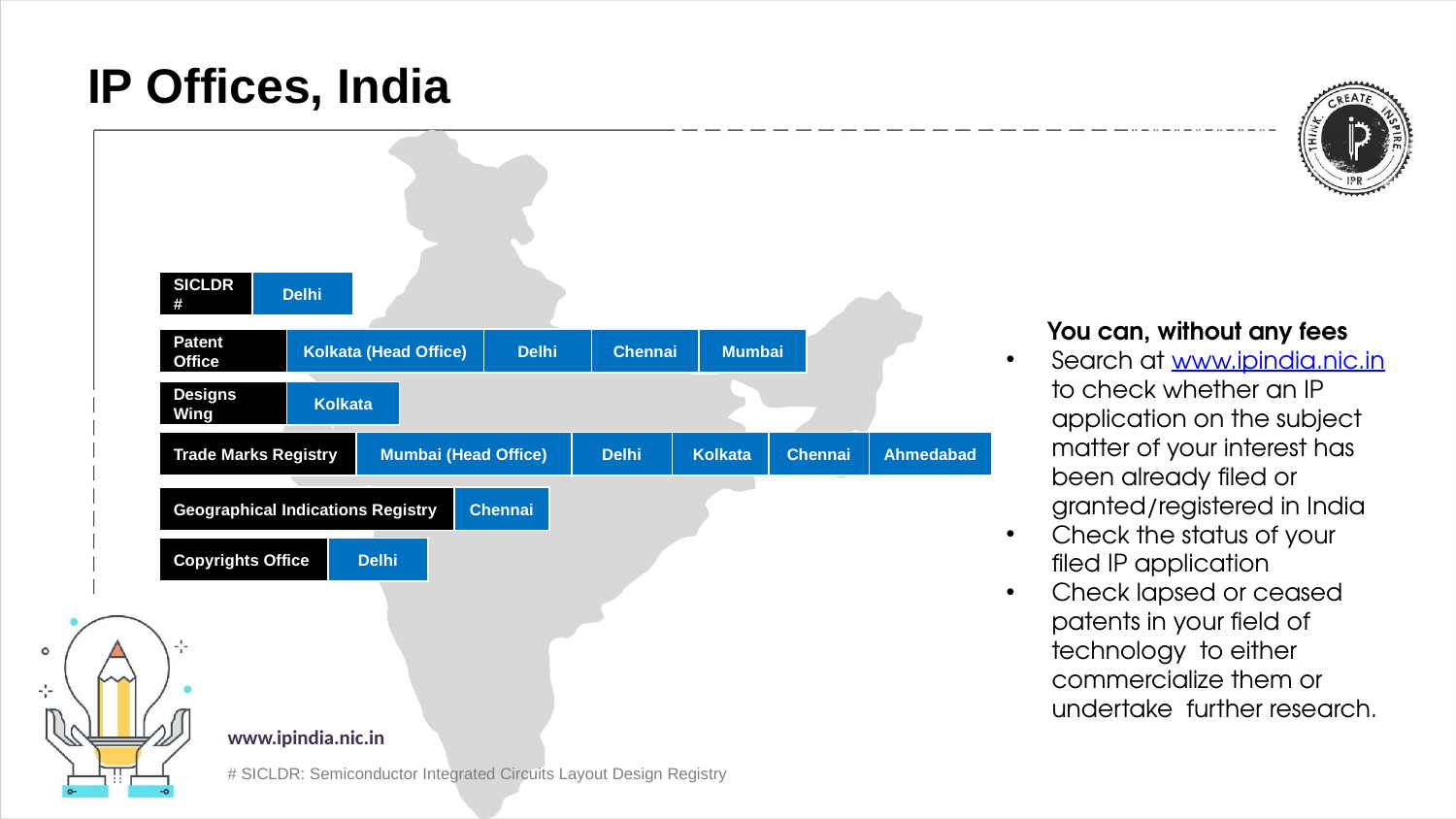

# IP Offices, India

SICLDR #
Delhi
Patent Office
Kolkata (Head Office)
Delhi
Chennai
Mumbai
Designs Wing
Kolkata
Trade Marks Registry
Mumbai (Head Office)
Delhi
Kolkata
Chennai
Ahmedabad
Geographical Indications Registry
Chennai
Copyrights Office
Delhi
You can, without any fees
Search at www.ipindia.nic.in to check whether an IP application on the subject matter of your interest has been already filed or granted/registered in India
Check the status of your filed IP application
Check lapsed or ceased patents in your field of technology  to either  commercialize them or undertake  further research.
www.ipindia.nic.in
# SICLDR: Semiconductor Integrated Circuits Layout Design Registry